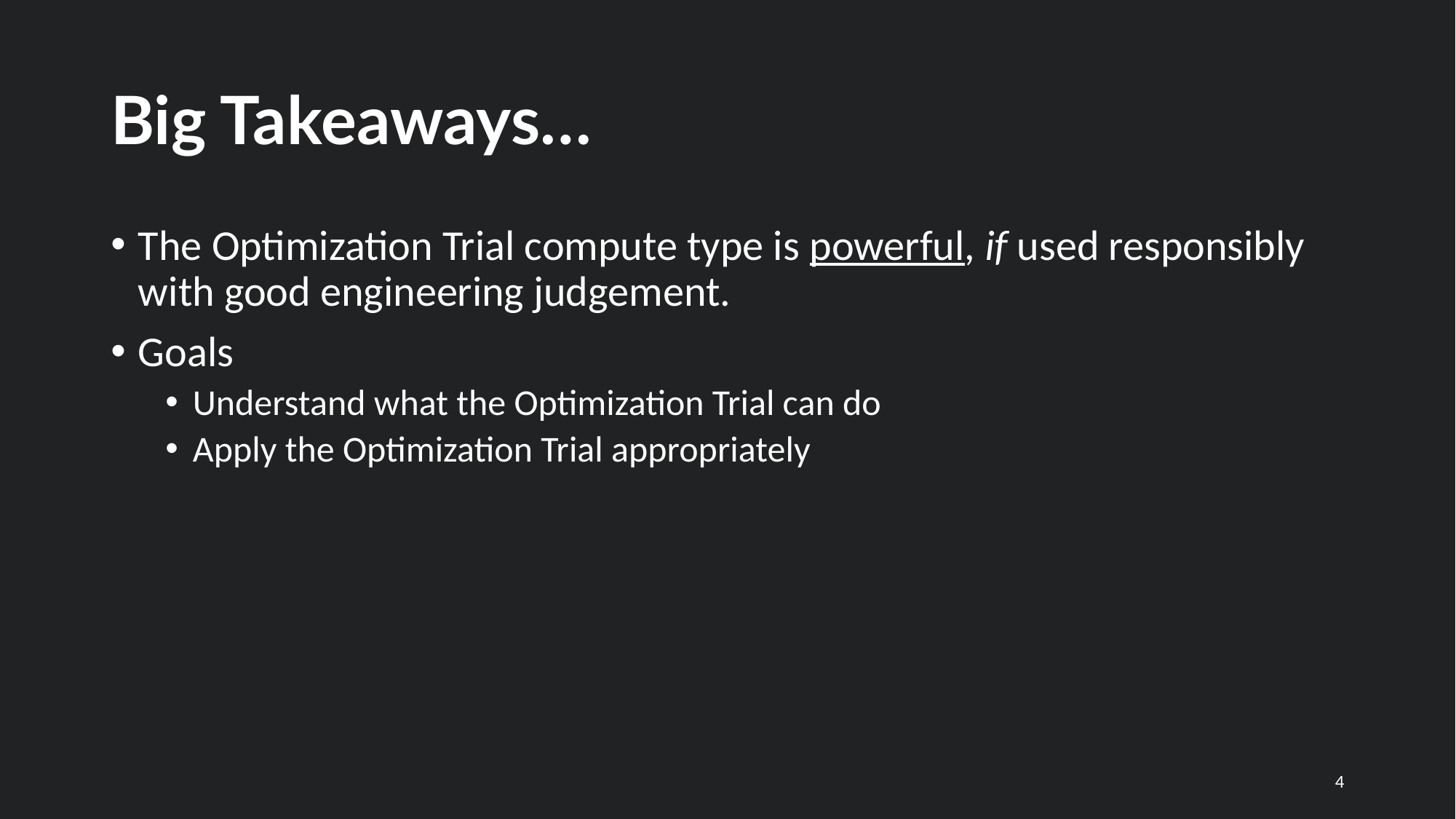

# Big Takeaways…
The Optimization Trial compute type is powerful, if used responsibly with good engineering judgement.
Goals
Understand what the Optimization Trial can do
Apply the Optimization Trial appropriately

4